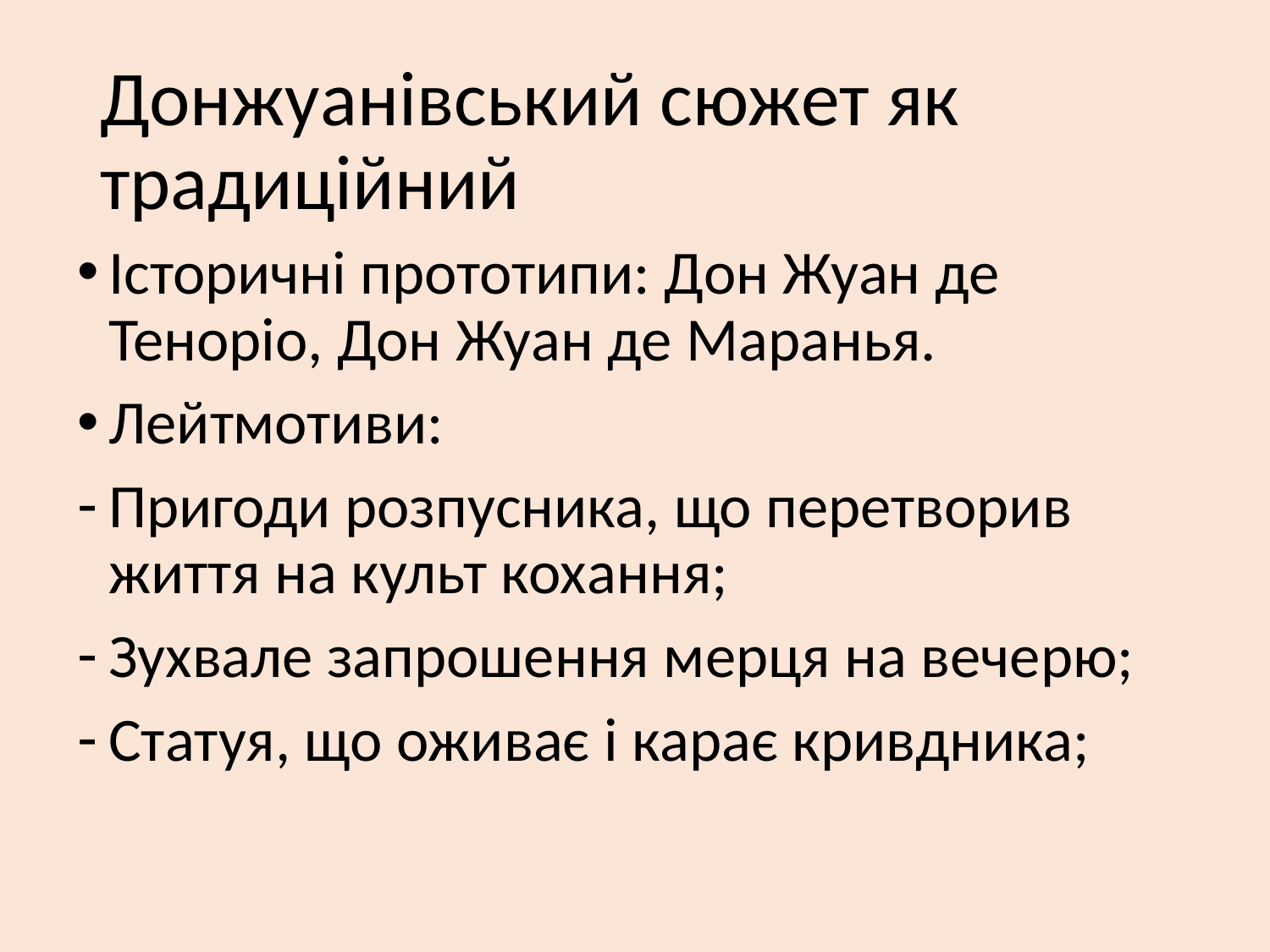

# Донжуанівський сюжет як традиційний
Історичні прототипи: Дон Жуан де Теноріо, Дон Жуан де Маранья.
Лейтмотиви:
Пригоди розпусника, що перетворив життя на культ кохання;
Зухвале запрошення мерця на вечерю;
Статуя, що оживає і карає кривдника;